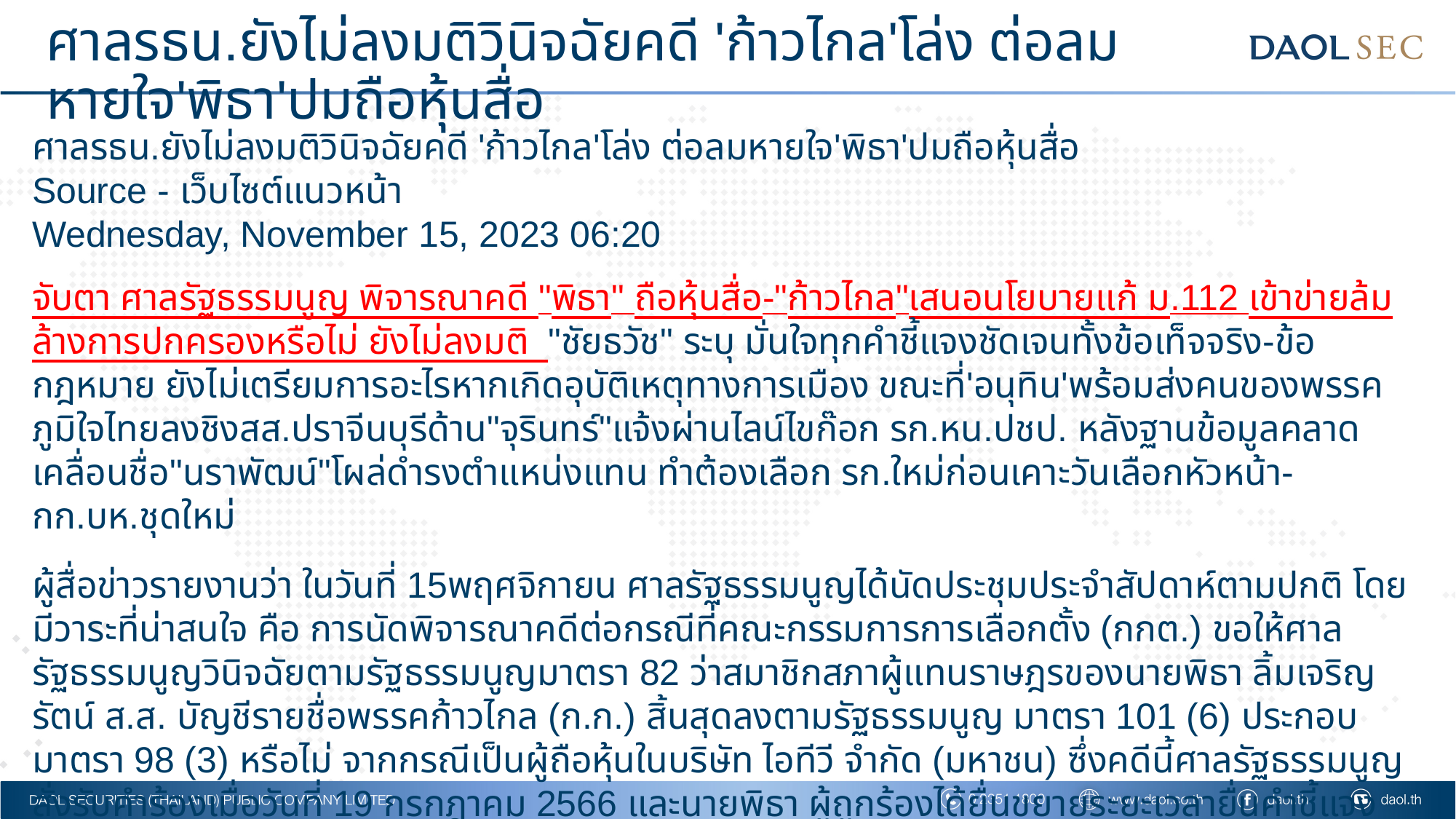

# ศาลรธน.ยังไม่ลงมติวินิจฉัยคดี 'ก้าวไกล'โล่ง ต่อลมหายใจ'พิธา'ปมถือหุ้นสื่อ
ศาลรธน.ยังไม่ลงมติวินิจฉัยคดี 'ก้าวไกล'โล่ง ต่อลมหายใจ'พิธา'ปมถือหุ้นสื่อ
Source - เว็บไซต์แนวหน้า
Wednesday, November 15, 2023 06:20

จับตา ศาลรัฐธรรมนูญ พิจารณาคดี "พิธา" ถือหุ้นสื่อ-"ก้าวไกล"เสนอนโยบายแก้ ม.112 เข้าข่ายล้มล้างการปกครองหรือไม่ ยังไม่ลงมติ  "ชัยธวัช" ระบุ มั่นใจทุกคำชี้แจงชัดเจนทั้งข้อเท็จจริง-ข้อกฎหมาย ยังไม่เตรียมการอะไรหากเกิดอุบัติเหตุทางการเมือง ขณะที่'อนุทิน'พร้อมส่งคนของพรรคภูมิใจไทยลงชิงสส.ปราจีนบุรีด้าน"จุรินทร์"แจ้งผ่านไลน์ไขก๊อก รก.หน.ปชป. หลังฐานข้อมูลคลาดเคลื่อนชื่อ"นราพัฒน์"โผล่ดำรงตำแหน่งแทน ทำต้องเลือก รก.ใหม่ก่อนเคาะวันเลือกหัวหน้า-กก.บห.ชุดใหม่

ผู้สื่อข่าวรายงานว่า ในวันที่ 15พฤศจิกายน ศาลรัฐธรรมนูญได้นัดประชุมประจำสัปดาห์ตามปกติ โดยมีวาระที่น่าสนใจ คือ การนัดพิจารณาคดีต่อกรณีที่คณะกรรมการการเลือกตั้ง (กกต.) ขอให้ศาลรัฐธรรมนูญวินิจฉัยตามรัฐธรรมนูญมาตรา 82 ว่าสมาชิกสภาผู้แทนราษฎรของนายพิธา ลิ้มเจริญรัตน์ ส.ส. บัญชีรายชื่อพรรคก้าวไกล (ก.ก.) สิ้นสุดลงตามรัฐธรรมนูญ มาตรา 101 (6) ประกอบมาตรา 98 (3) หรือไม่ จากกรณีเป็นผู้ถือหุ้นในบริษัท ไอทีวี จำกัด (มหาชน) ซึ่งคดีนี้ศาลรัฐธรรมนูญสั่งรับคำร้องเมื่อวันที่ 19 กรกฎาคม 2566 และนายพิธา ผู้ถูกร้องได้ยื่นขยายระยะเวลายื่นคำชี้แจงแก้ข้อกล่าวหาจำนวน 2 ครั้งๆละ 30 วัน ซึ่งศาลรัฐธรรมนูญอนุญาตตามคำขอนายพิธายื่นคำชี้แจงแก้ข้อกล่าวหา โดยศาลรัฐธรรมนูญได้ดำเนินกระบวนพิจารณามาแล้ว 11 ครั้ง เรียกให้บุคคลและหน่วยงานที่เกี่ยวข้องจัดทำความเห็นและจัดส่งเอกสารหลักฐานจำนวน 12 ราย